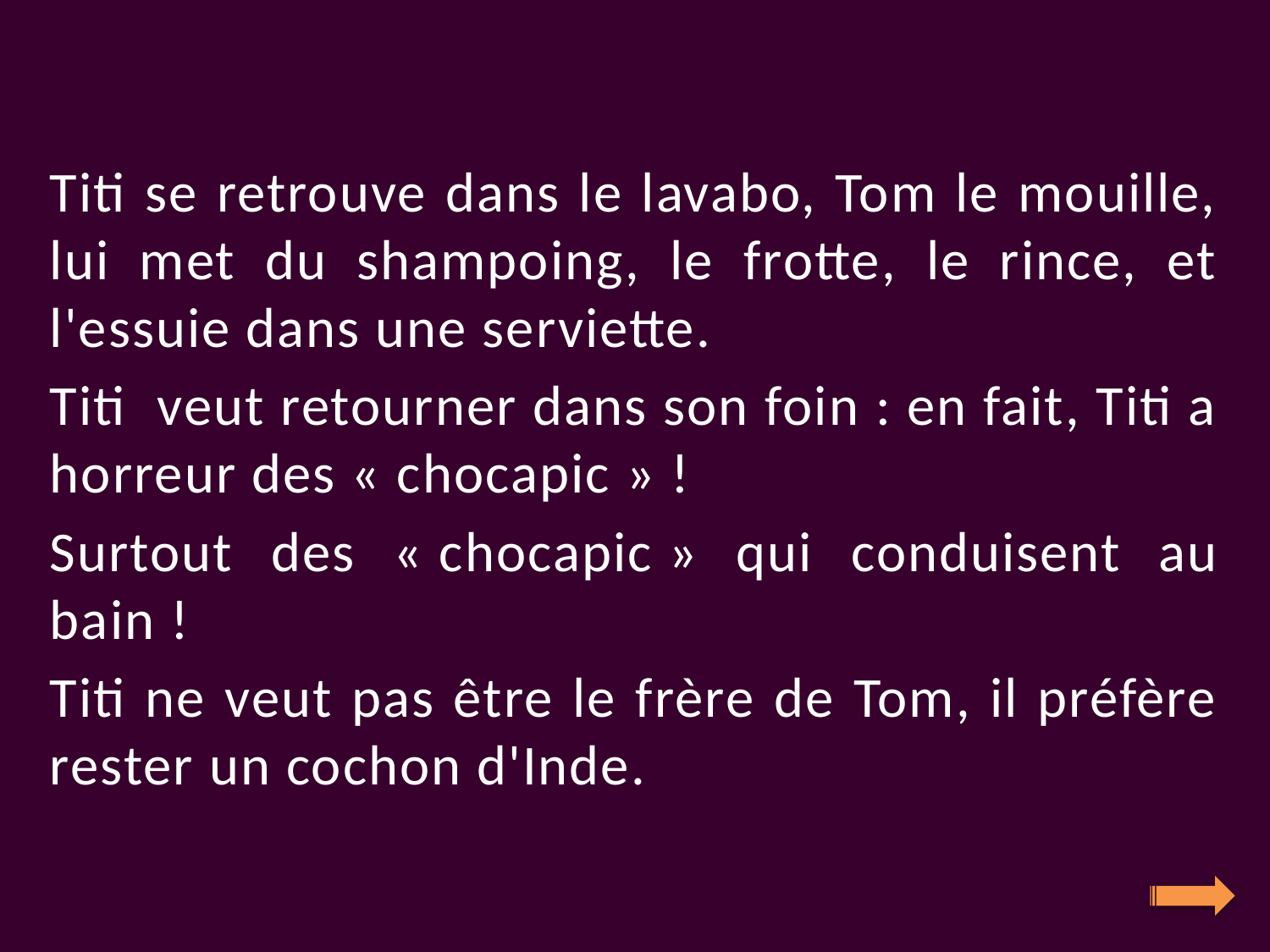

Titi se retrouve dans le lavabo, Tom le mouille, lui met du shampoing, le frotte, le rince, et l'essuie dans une serviette.
Titi  veut retourner dans son foin : en fait, Titi a horreur des « chocapic » !
Surtout des « chocapic » qui conduisent au bain !
Titi ne veut pas être le frère de Tom, il préfère rester un cochon d'Inde.
#